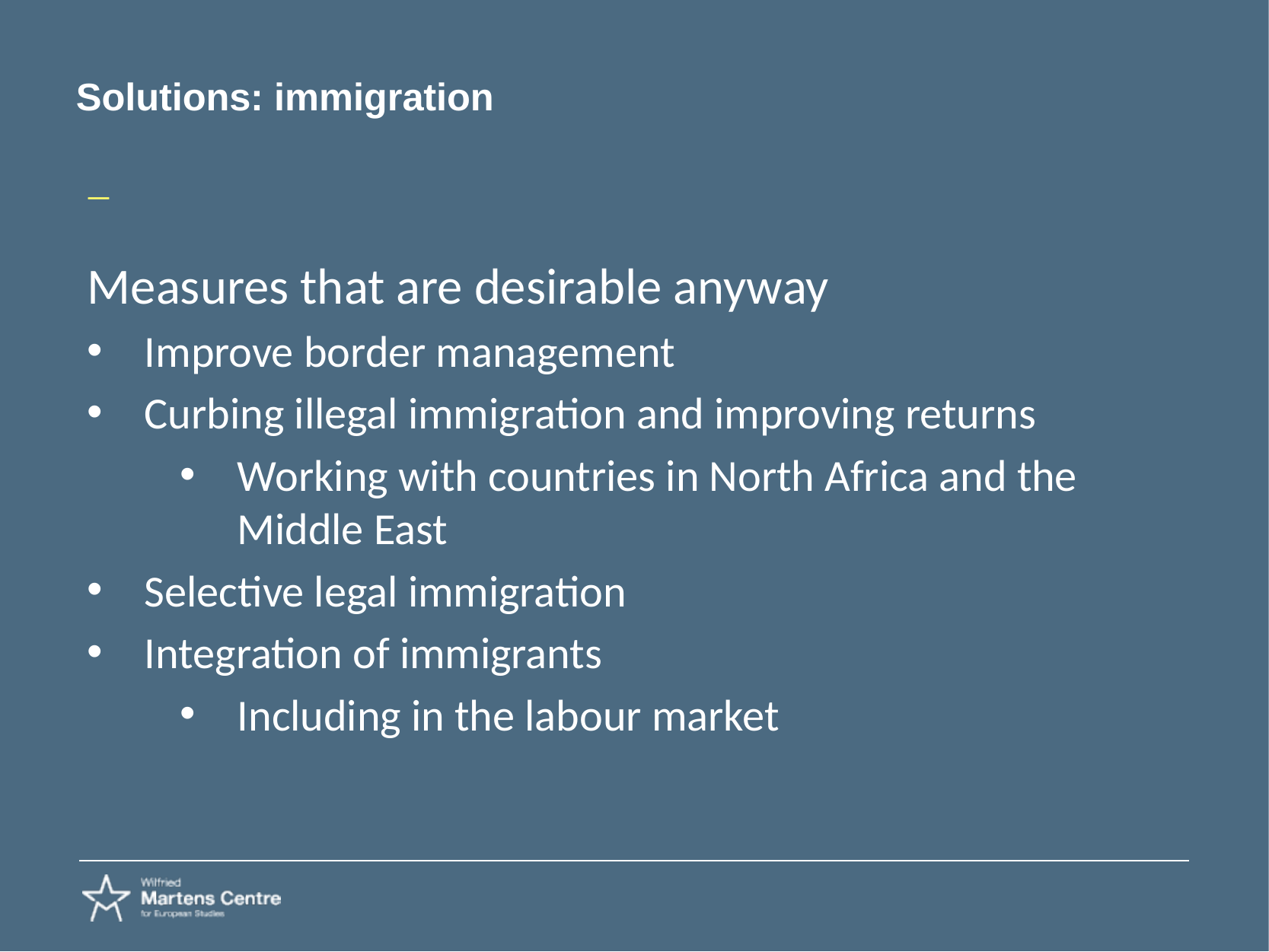

# Solutions: immigration

Measures that are desirable anyway
Improve border management
Curbing illegal immigration and improving returns
Working with countries in North Africa and the Middle East
Selective legal immigration
Integration of immigrants
Including in the labour market